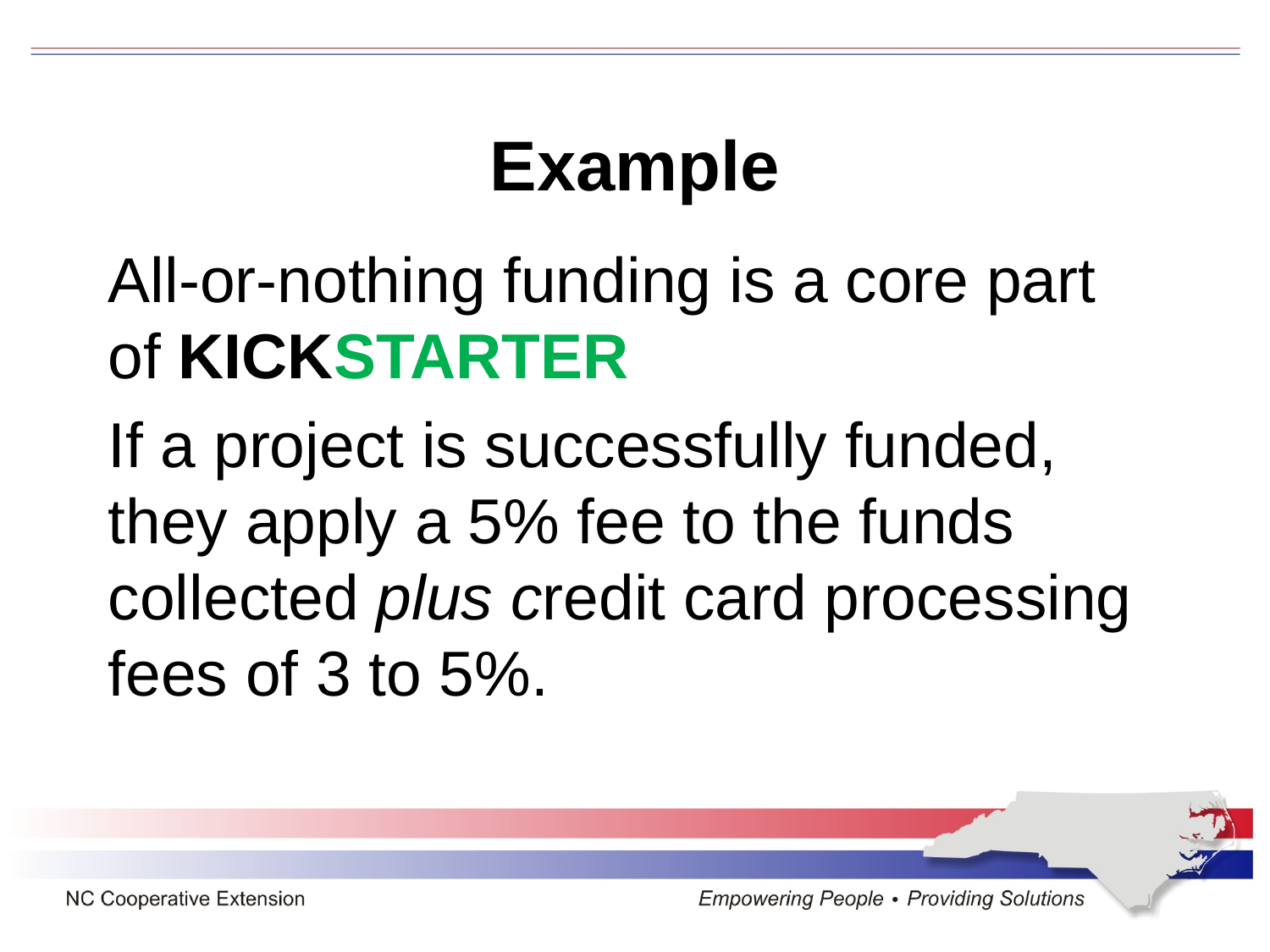

# Example
All-or-nothing funding is a core part of KICKSTARTER
If a project is successfully funded, they apply a 5% fee to the funds collected plus credit card processing fees of 3 to 5%.